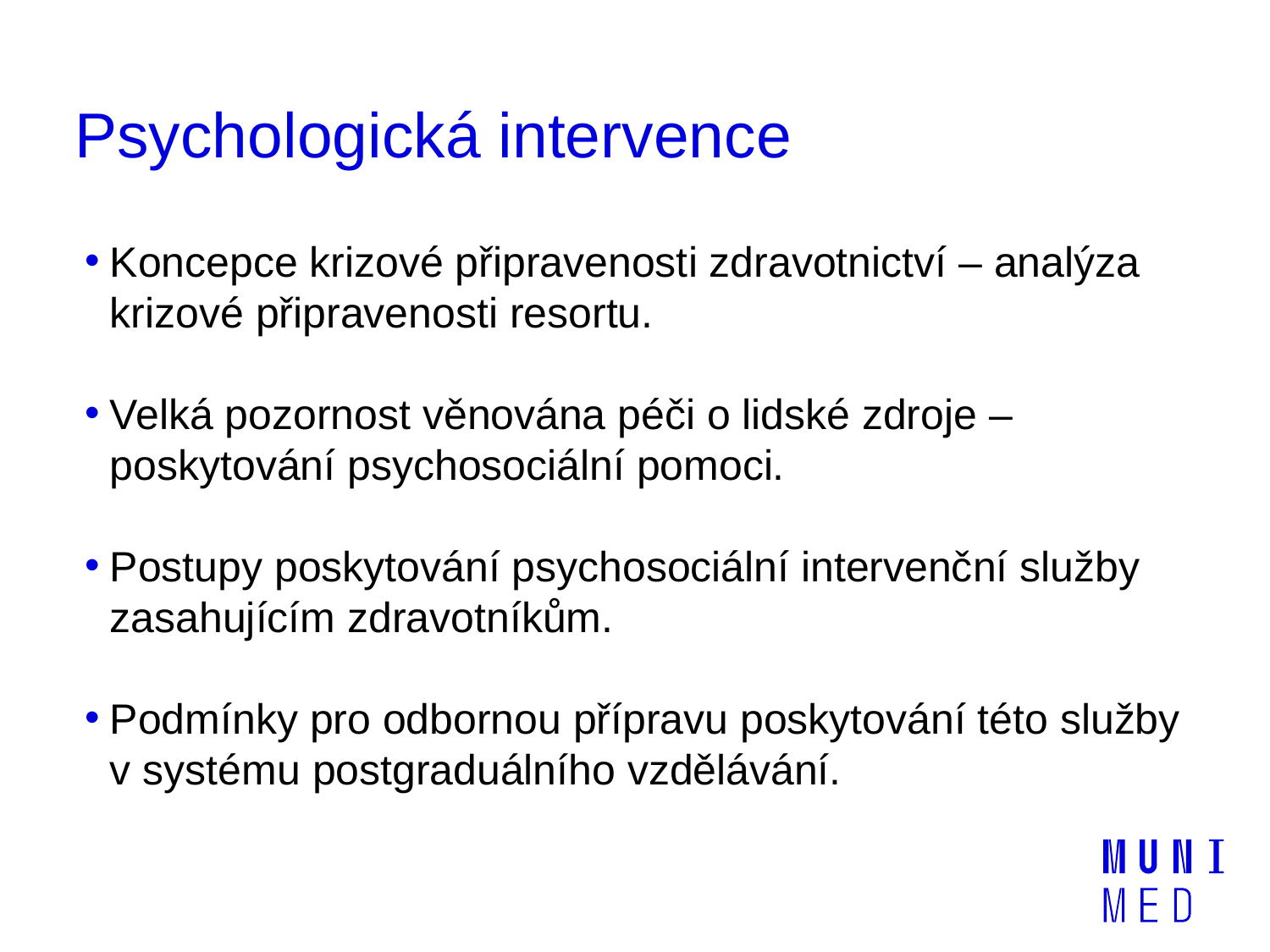

# Psychologická intervence
Koncepce krizové připravenosti zdravotnictví – analýza krizové připravenosti resortu.

Velká pozornost věnována péči o lidské zdroje – poskytování psychosociální pomoci.

Postupy poskytování psychosociální intervenční služby zasahujícím zdravotníkům.

Podmínky pro odbornou přípravu poskytování této služby v systému postgraduálního vzdělávání.